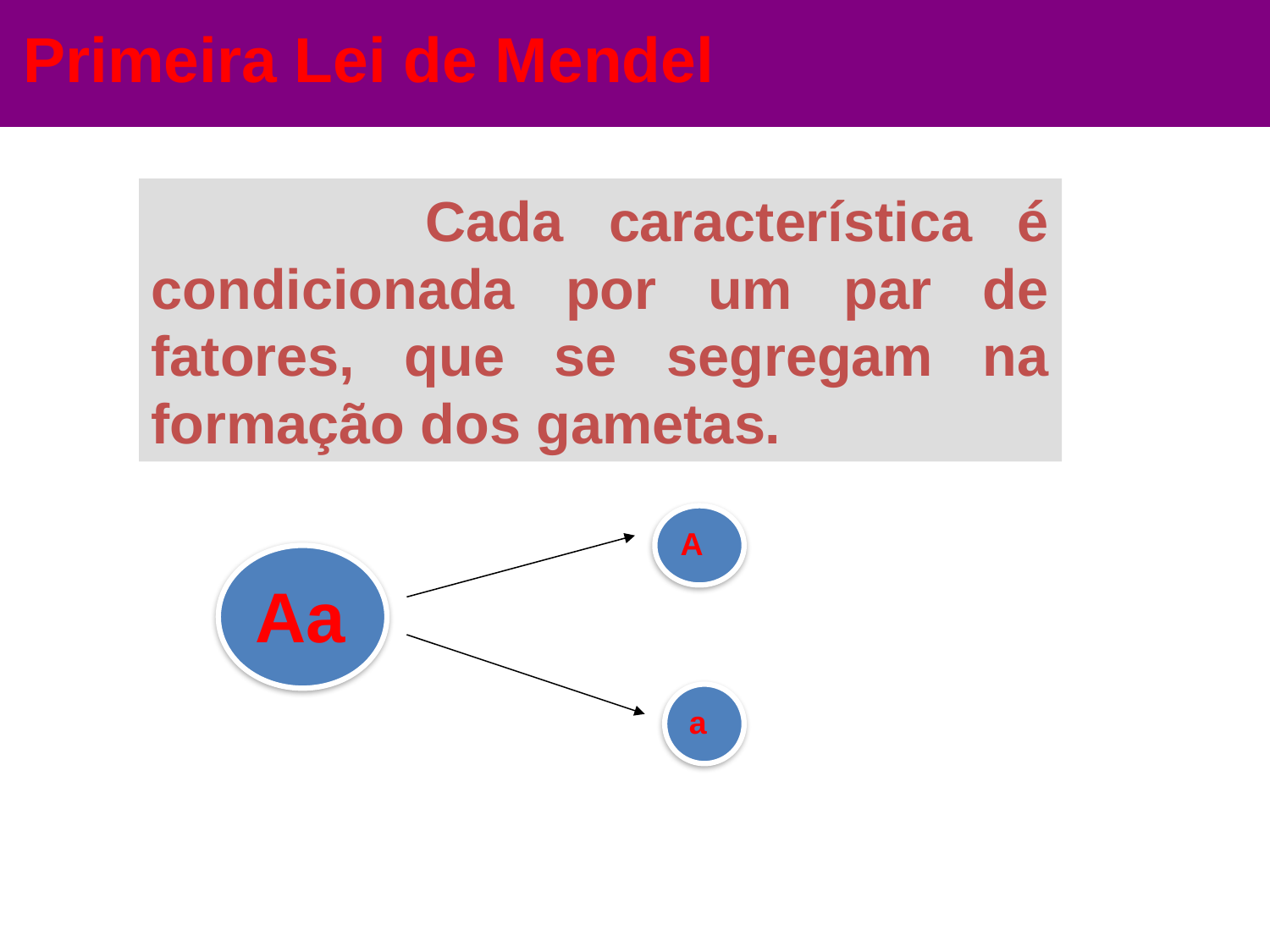

Primeira Lei de Mendel

      Cada característica é condicionada por um par de fatores, que se segregam na formação dos gametas.
A

Aa

a